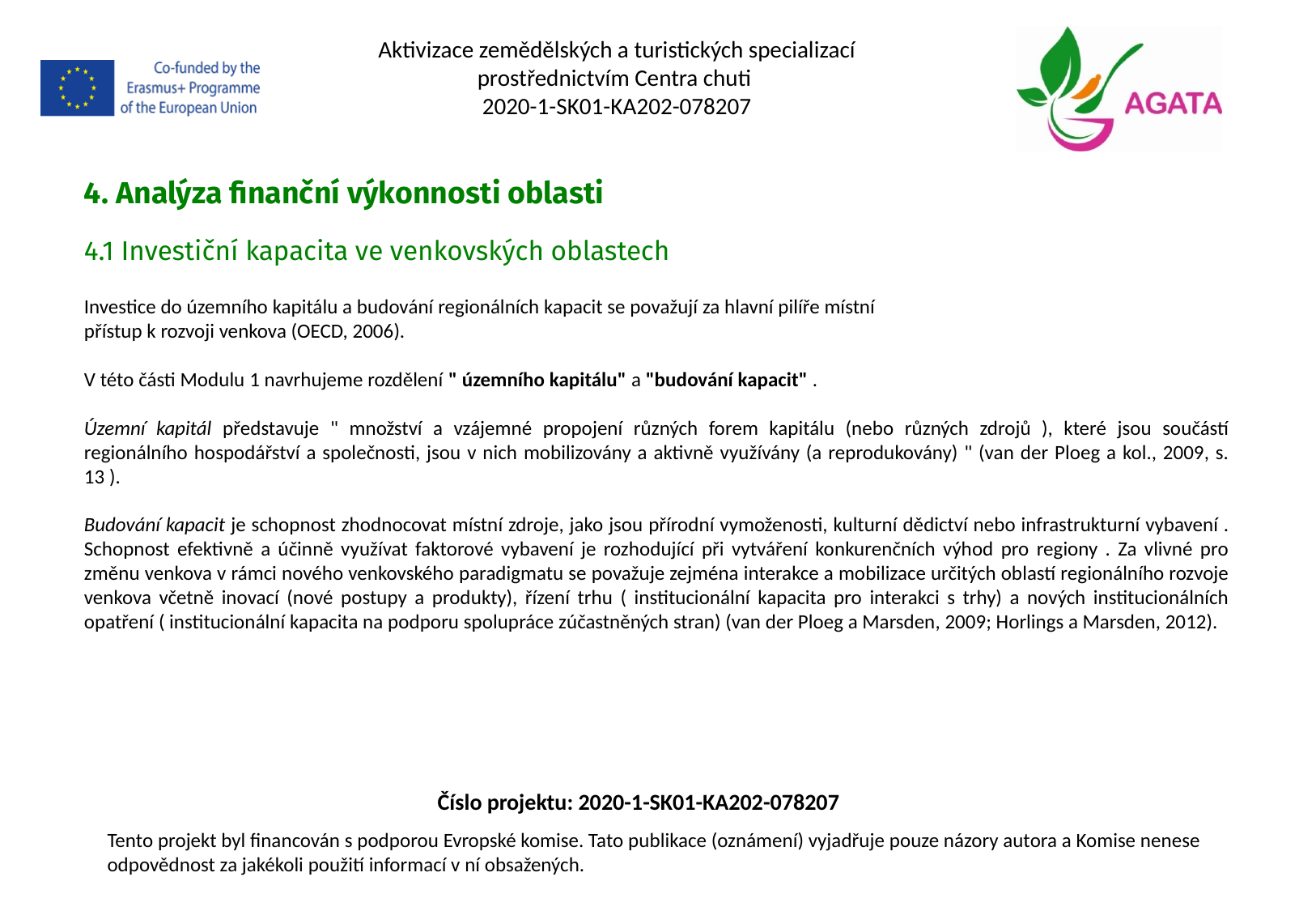

Aktivizace zemědělských a turistických specializací prostřednictvím Centra chuti
2020-1-SK01-KA202-078207
4. Analýza finanční výkonnosti oblasti
4.1 Investiční kapacita ve venkovských oblastech
Investice do územního kapitálu a budování regionálních kapacit se považují za hlavní pilíře místní
přístup k rozvoji venkova (OECD, 2006).

V této části Modulu 1 navrhujeme rozdělení " územního kapitálu" a "budování kapacit" .

Územní kapitál představuje " množství a vzájemné propojení různých forem kapitálu (nebo různých zdrojů ), které jsou součástí regionálního hospodářství a společnosti, jsou v nich mobilizovány a aktivně využívány (a reprodukovány) " (van der Ploeg a kol., 2009, s. 13 ).

Budování kapacit je schopnost zhodnocovat místní zdroje, jako jsou přírodní vymoženosti, kulturní dědictví nebo infrastrukturní vybavení . Schopnost efektivně a účinně využívat faktorové vybavení je rozhodující při vytváření konkurenčních výhod pro regiony . Za vlivné pro změnu venkova v rámci nového venkovského paradigmatu se považuje zejména interakce a mobilizace určitých oblastí regionálního rozvoje venkova včetně inovací (nové postupy a produkty), řízení trhu ( institucionální kapacita pro interakci s trhy) a nových institucionálních opatření ( institucionální kapacita na podporu spolupráce zúčastněných stran) (van der Ploeg a Marsden, 2009; Horlings a Marsden, 2012).

Číslo projektu: 2020-1-SK01-KA202-078207
Tento projekt byl financován s podporou Evropské komise. Tato publikace (oznámení) vyjadřuje pouze názory autora a Komise nenese odpovědnost za jakékoli použití informací v ní obsažených.